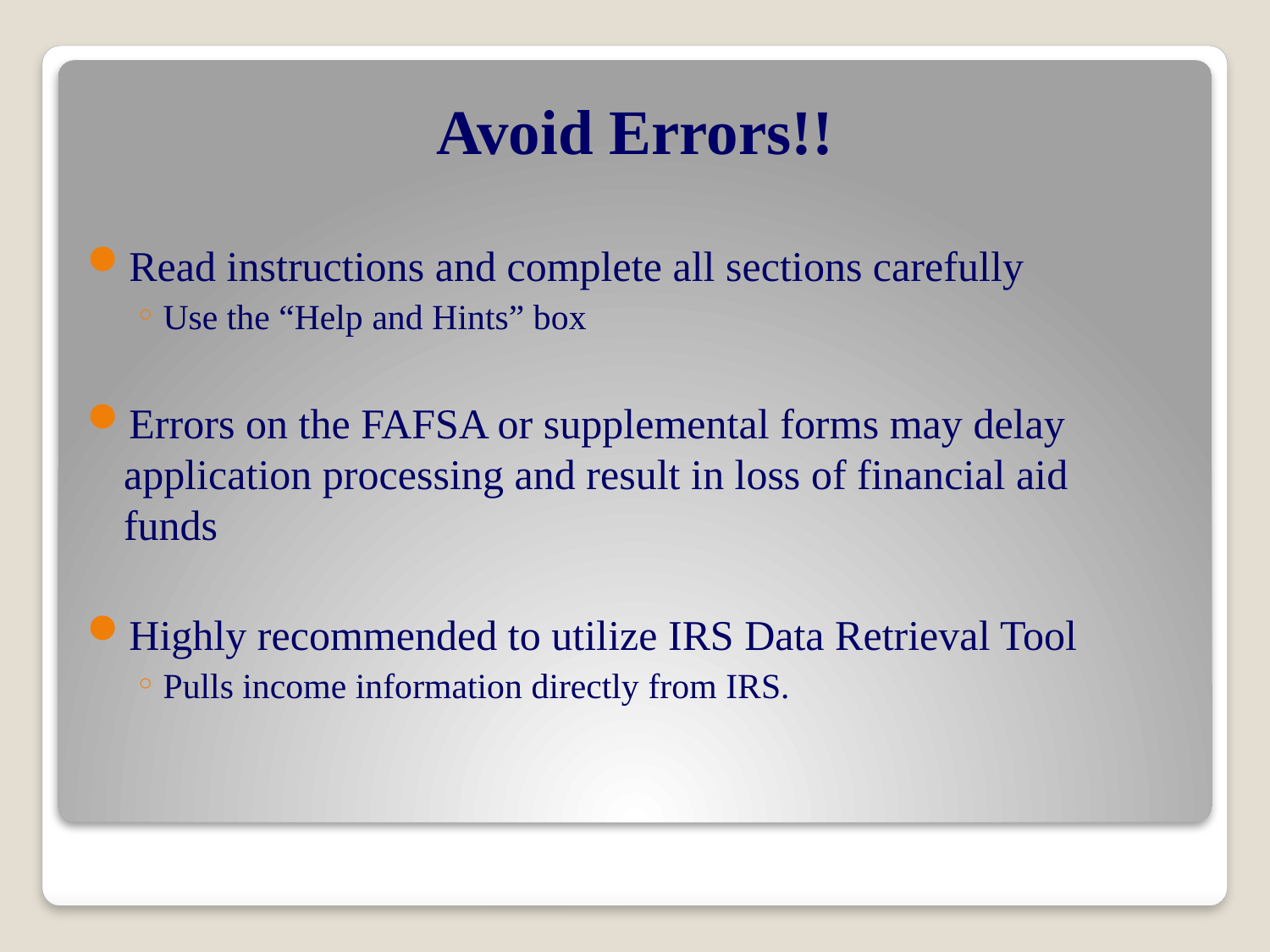

# Avoid Errors!!
Read instructions and complete all sections carefully
Use the “Help and Hints” box

Errors on the FAFSA or supplemental forms may delay application processing and result in loss of financial aid funds

Highly recommended to utilize IRS Data Retrieval Tool
Pulls income information directly from IRS.